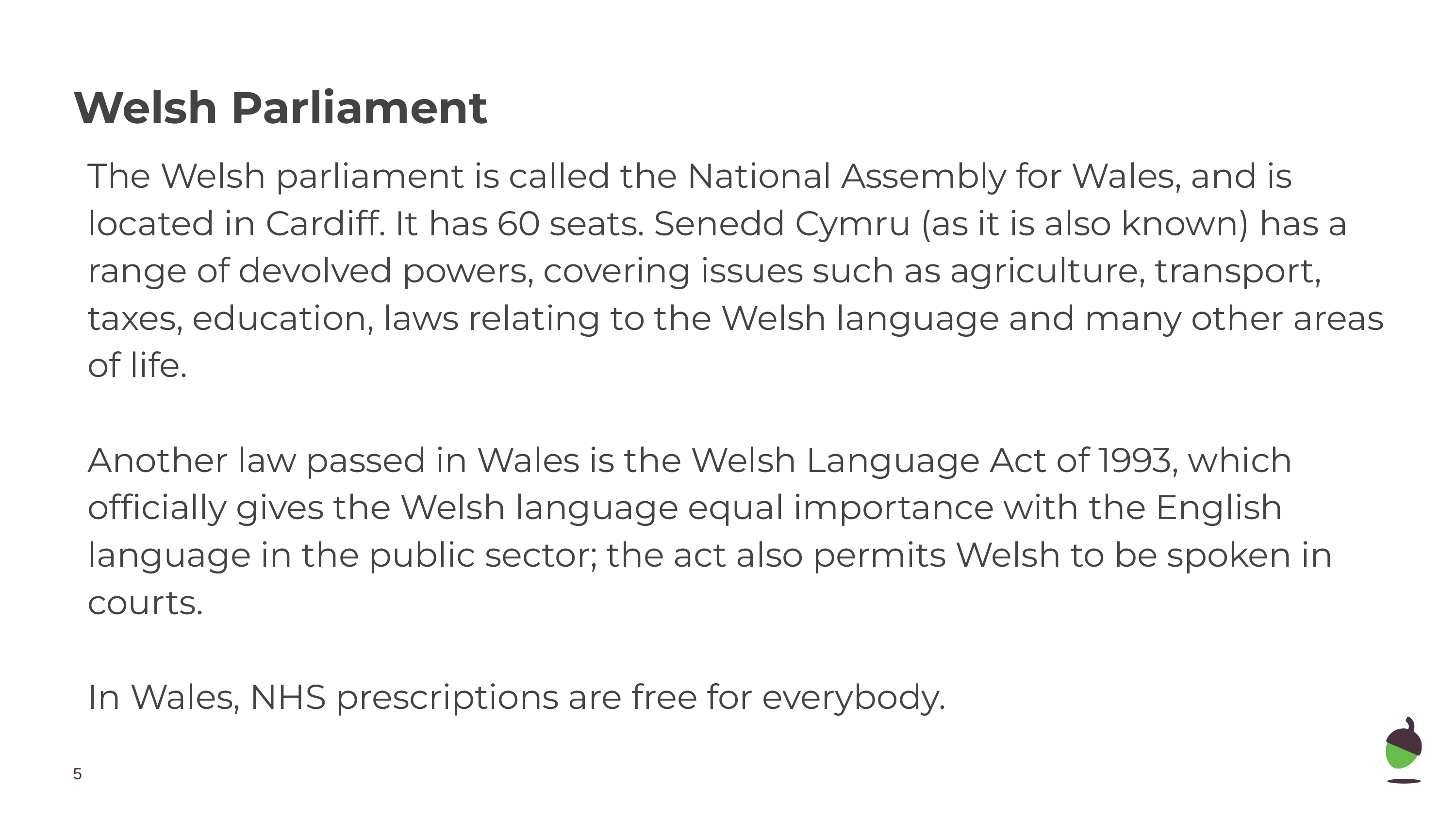

# Welsh Parliament
The Welsh parliament is called the National Assembly for Wales, and is located in Cardiff. It has 60 seats. Senedd Cymru (as it is also known) has a range of devolved powers, covering issues such as agriculture, transport, taxes, education, laws relating to the Welsh language and many other areas of life.

Another law passed in Wales is the Welsh Language Act of 1993, which officially gives the Welsh language equal importance with the English language in the public sector; the act also permits Welsh to be spoken in courts.

In Wales, NHS prescriptions are free for everybody.

5